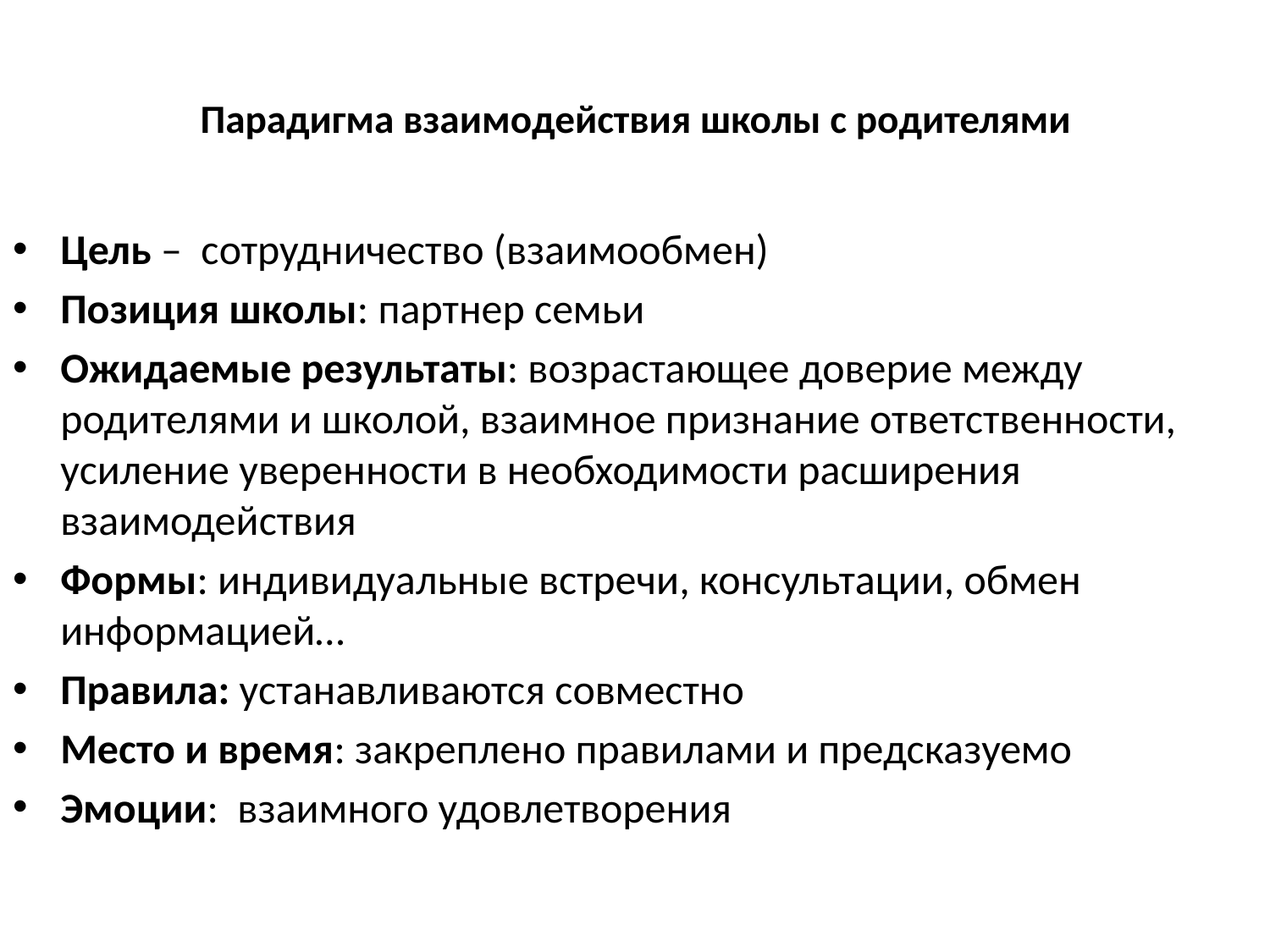

# Парадигма взаимодействия школы с родителями
Цель –  сотрудничество (взаимообмен)
Позиция школы: партнер семьи
Ожидаемые результаты: возрастающее доверие между родителями и школой, взаимное признание ответственности, усиление уверенности в необходимости расширения взаимодействия
Формы: индивидуальные встречи, консультации, обмен информацией…
Правила: устанавливаются совместно
Место и время: закреплено правилами и предсказуемо
Эмоции:  взаимного удовлетворения